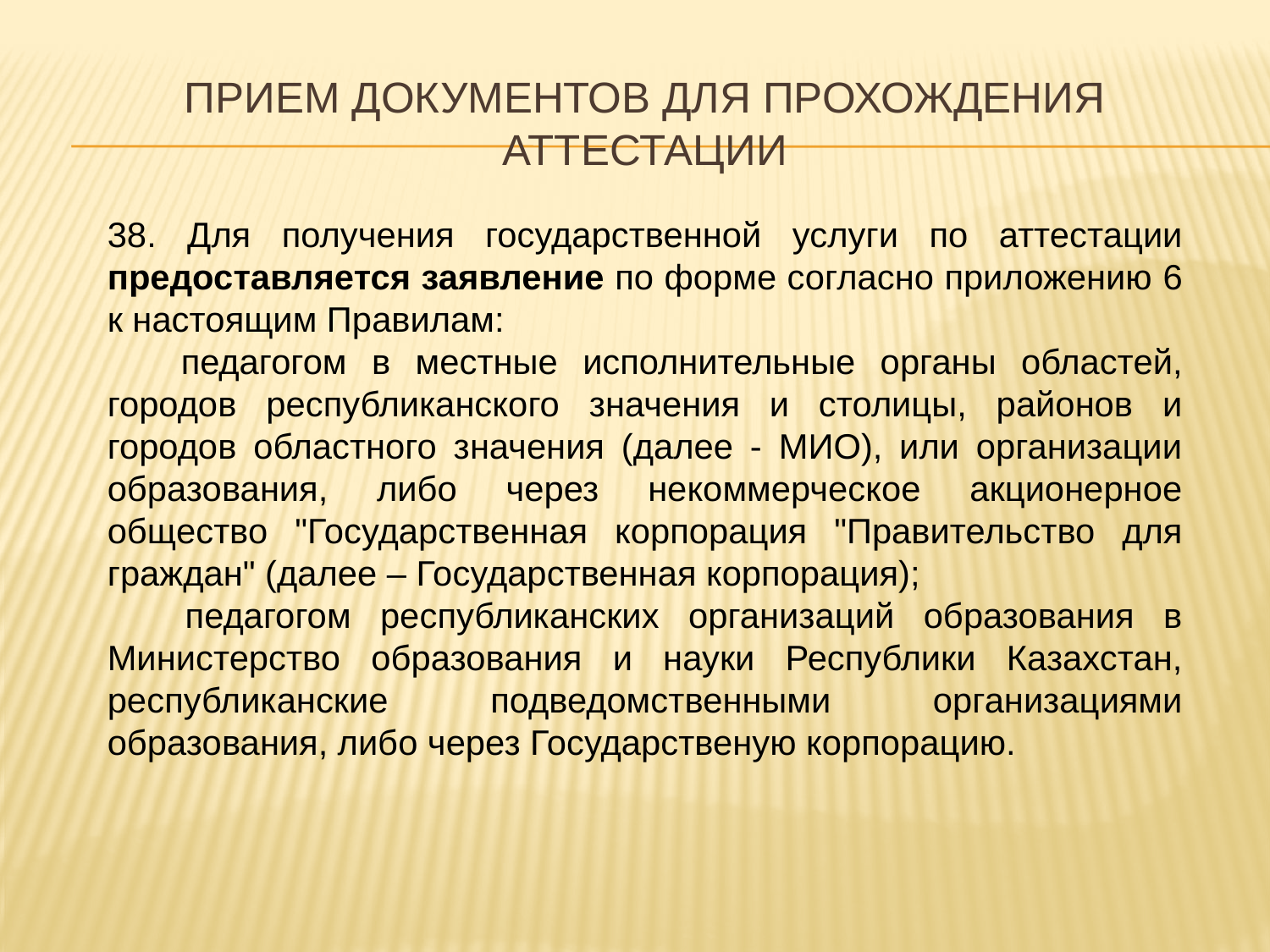

# Прием документов для прохождения аттестации
38. Для получения государственной услуги по аттестации предоставляется заявление по форме согласно приложению 6 к настоящим Правилам:
      педагогом в местные исполнительные органы областей, городов республиканского значения и столицы, районов и городов областного значения (далее - МИО), или организации образования, либо через некоммерческое акционерное общество "Государственная корпорация "Правительство для граждан" (далее – Государственная корпорация);
      педагогом республиканских организаций образования в Министерство образования и науки Республики Казахстан, республиканские подведомственными организациями образования, либо через Государственую корпорацию.